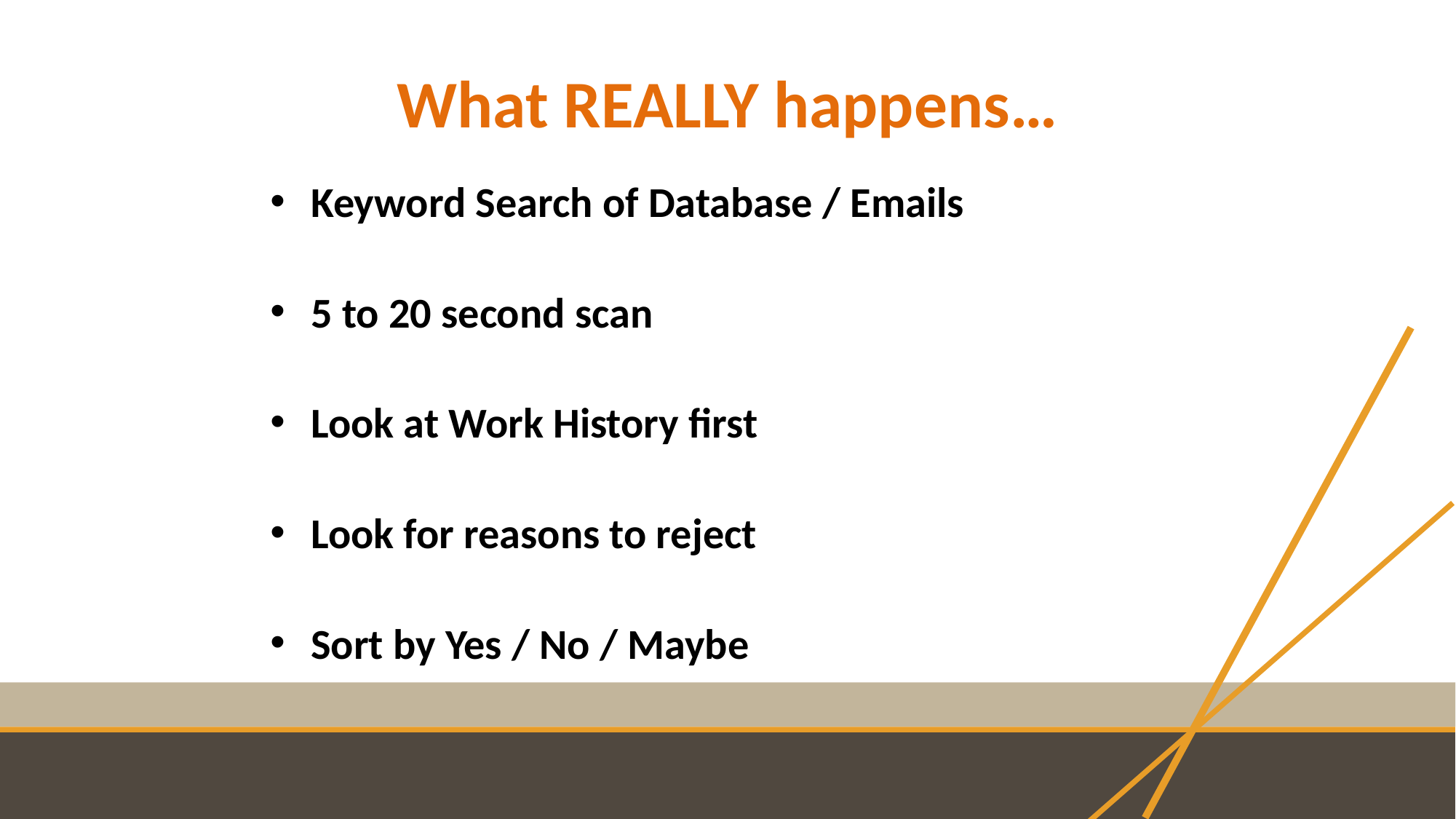

# What REALLY happens…
Keyword Search of Database / Emails
5 to 20 second scan
Look at Work History first
Look for reasons to reject
Sort by Yes / No / Maybe